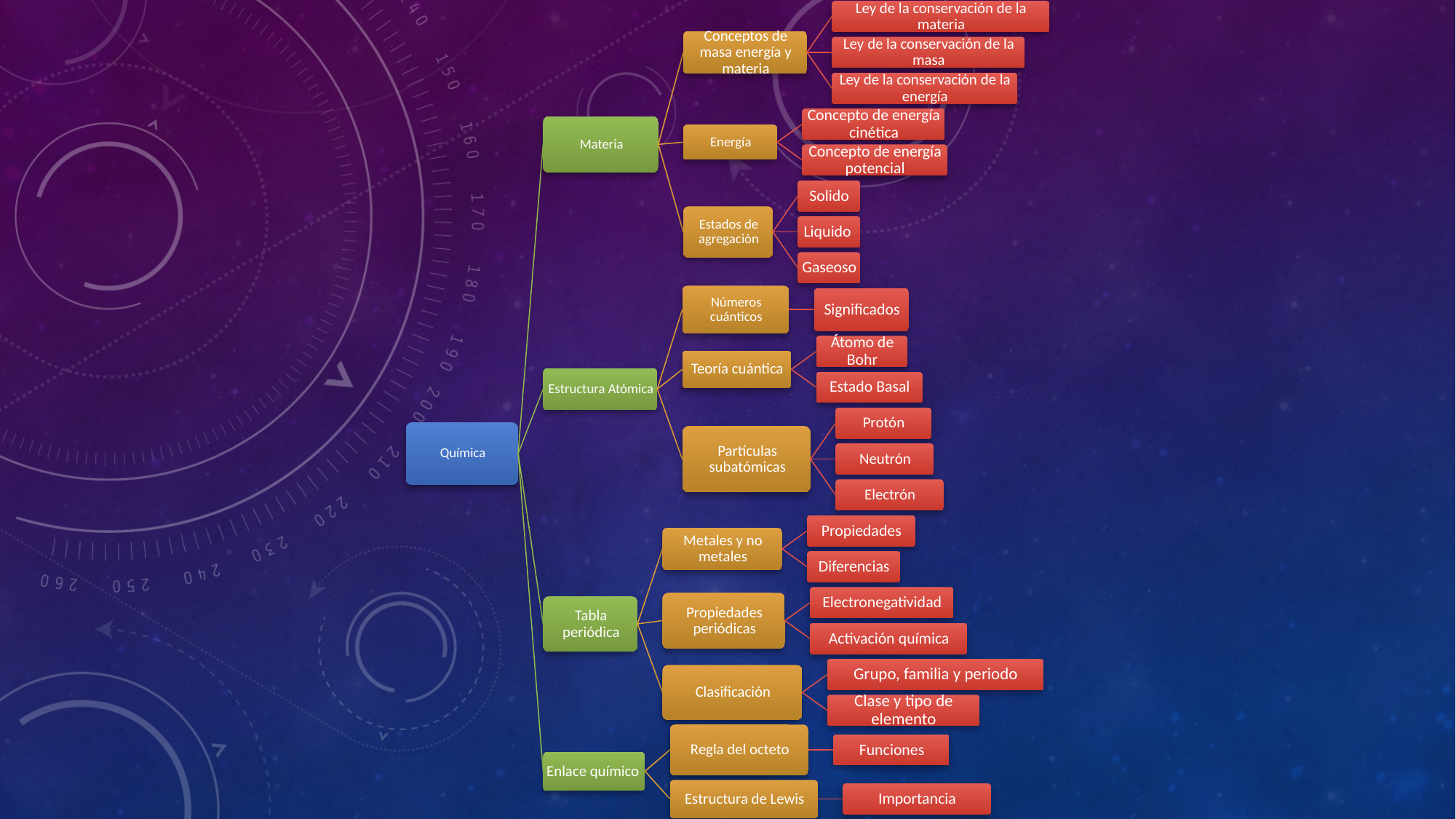

Química

Materia

Conceptos de masa energía y materia

Ley de la conservación de la materia

Ley de la conservación de la masa

Ley de la conservación de la energía

Energía

Concepto de energía cinética

Concepto de energía potencial

Estados de agregación

Solido

Liquido

Gaseoso

Estructura Atómica

Números cuánticos

Significados

Teoría cuántica

Átomo de Bohr

Estado Basal

Partículas subatómicas

Protón

Neutrón

Electrón

Tabla periódica

Metales y no metales

Propiedades

Diferencias

Propiedades periódicas

Electronegatividad

Activación química

Clasificación

Grupo, familia y periodo

Clase y tipo de elemento

Enlace químico

Regla del octeto

Funciones

Estructura de Lewis

Importancia
#